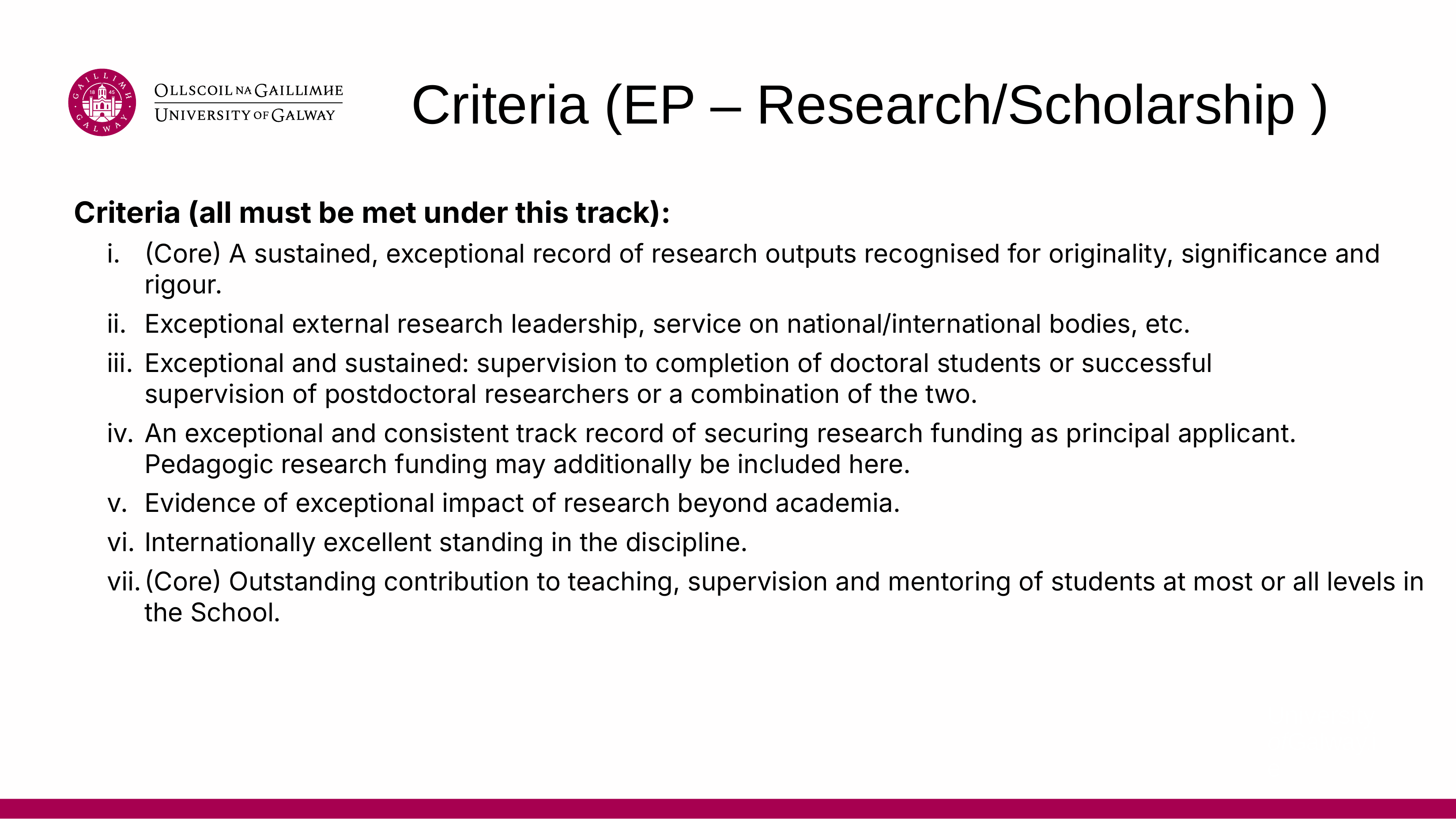

# Criteria (EP – Research/Scholarship )
Criteria (all must be met under this track):
(Core) A sustained, exceptional record of research outputs recognised for originality, significance and rigour.
Exceptional external research leadership, service on national/international bodies, etc.
Exceptional and sustained: supervision to completion of doctoral students or successful supervision of postdoctoral researchers or a combination of the two.
An exceptional and consistent track record of securing research funding as principal applicant. Pedagogic research funding may additionally be included here.
Evidence of exceptional impact of research beyond academia.
Internationally excellent standing in the discipline.
(Core) Outstanding contribution to teaching, supervision and mentoring of students at most or all levels in the School.